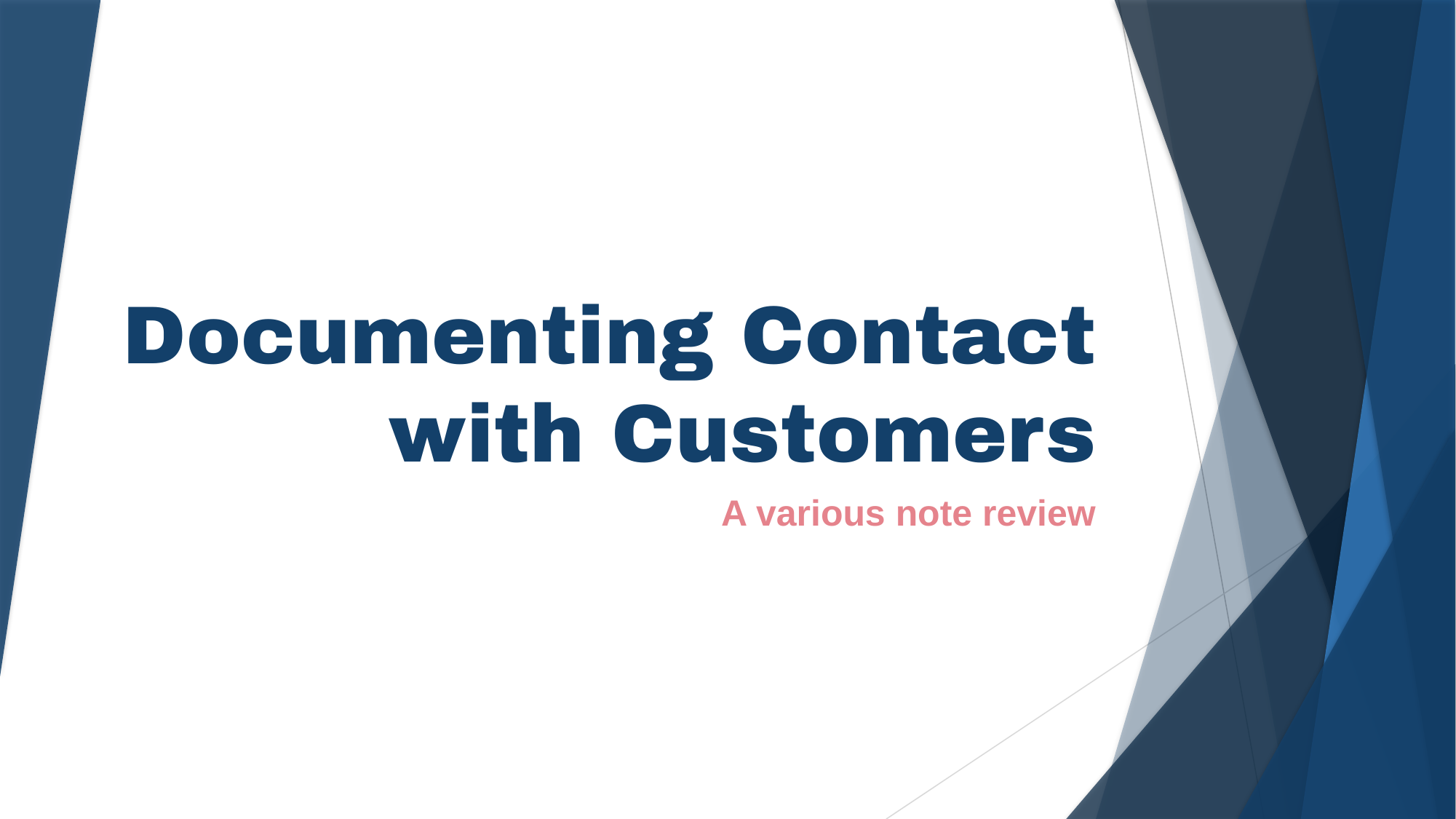

# Documenting Contact with Customers
A various note review